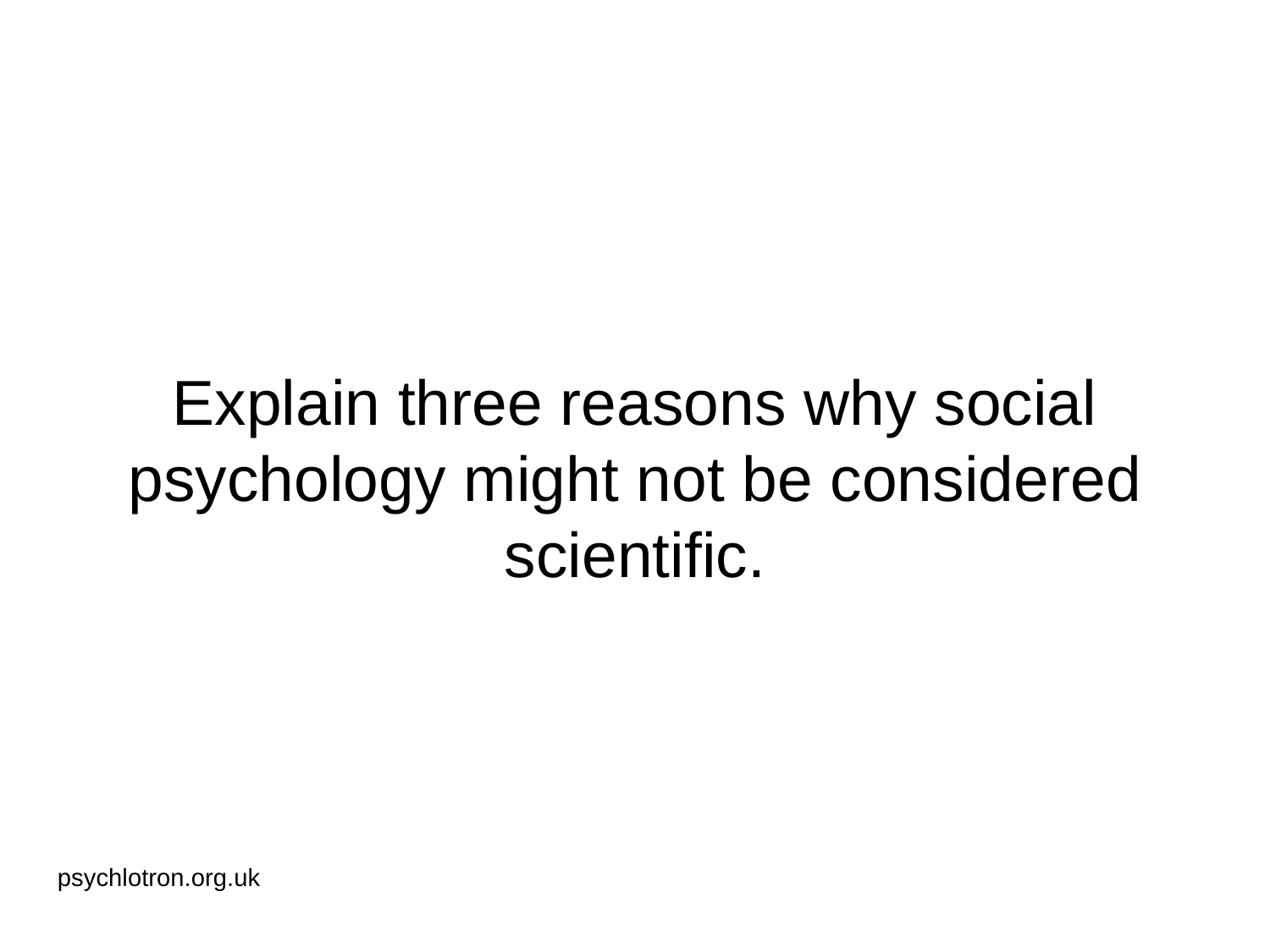

# Explain three reasons why social psychology might not be considered scientific.